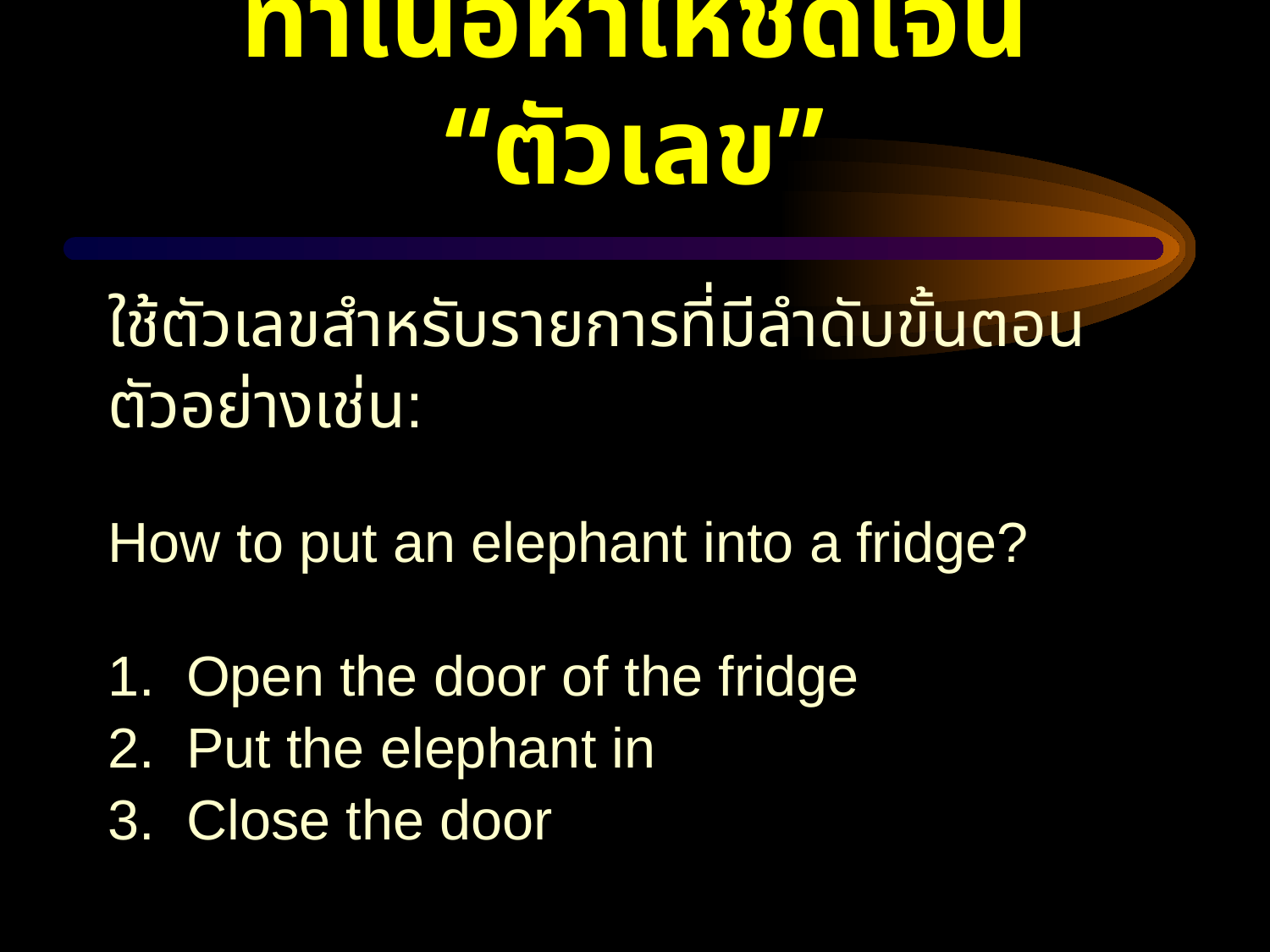

# ทำเนื้อหาให้ชัดเจน “ตัวเลข”
ใช้ตัวเลขสำหรับรายการที่มีลำดับขั้นตอน
ตัวอย่างเช่น:
How to put an elephant into a fridge?
1.  Open the door of the fridge
2.  Put the elephant in
3.  Close the door